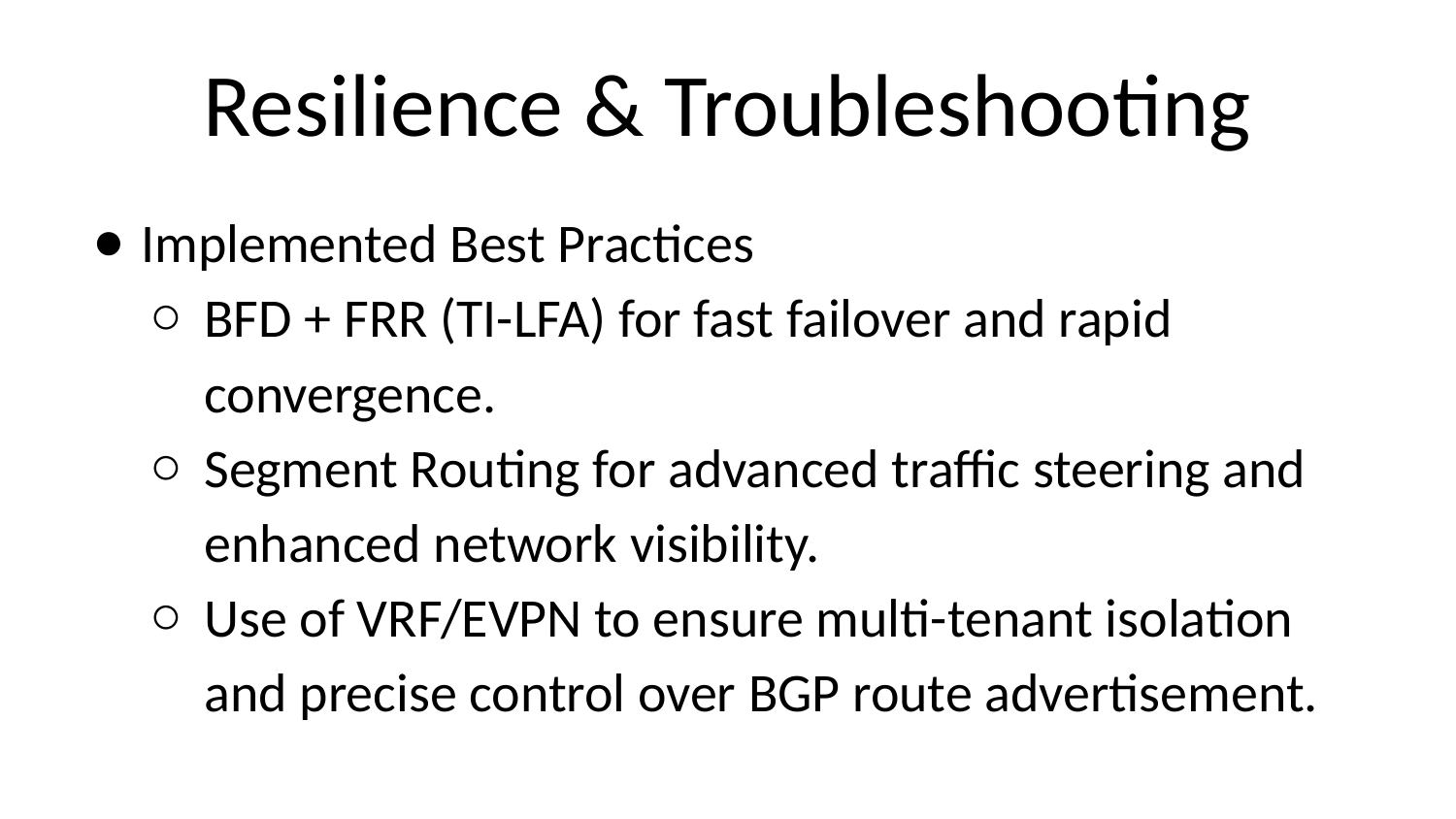

# Resilience & Troubleshooting
Implemented Best Practices
BFD + FRR (TI-LFA) for fast failover and rapid convergence.
Segment Routing for advanced traffic steering and enhanced network visibility.
Use of VRF/EVPN to ensure multi-tenant isolation and precise control over BGP route advertisement.